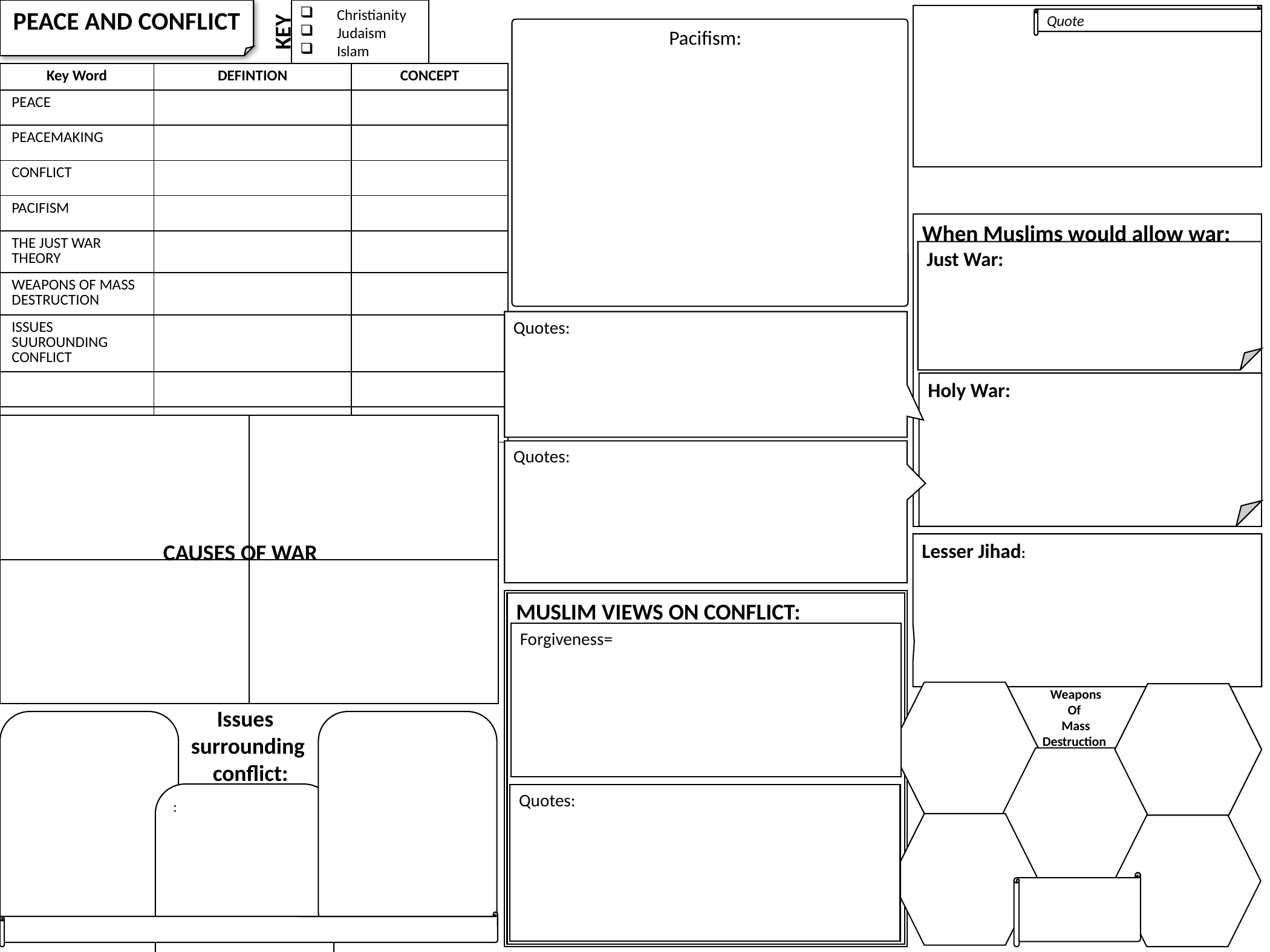

PEACE AND CONFLICT
Christianity
Judaism
Islam

Quote
KEY
Pacifism:
| Key Word | DEFINTION | CONCEPT |
| --- | --- | --- |
| PEACE |  |  |
| PEACEMAKING |  |  |
| CONFLICT |  |  |
| PACIFISM |  |  |
| THE JUST WAR THEORY |  |  |
| WEAPONS OF MASS DESTRUCTION |  |  |
| ISSUES SUUROUNDING CONFLICT |  |  |
|  |  |  |
|  |  |  |
When Muslims would allow war:
Just War:
Quotes:
Holy War:
|  |  |
| --- | --- |
|  |  |
Quotes:
CAUSES OF WAR
Lesser Jihad:
MUSLIM VIEWS ON CONFLICT:
Forgiveness=
Weapons
Of
Mass
Destruction

Issues
surrounding
 conflict:

:
Quotes: